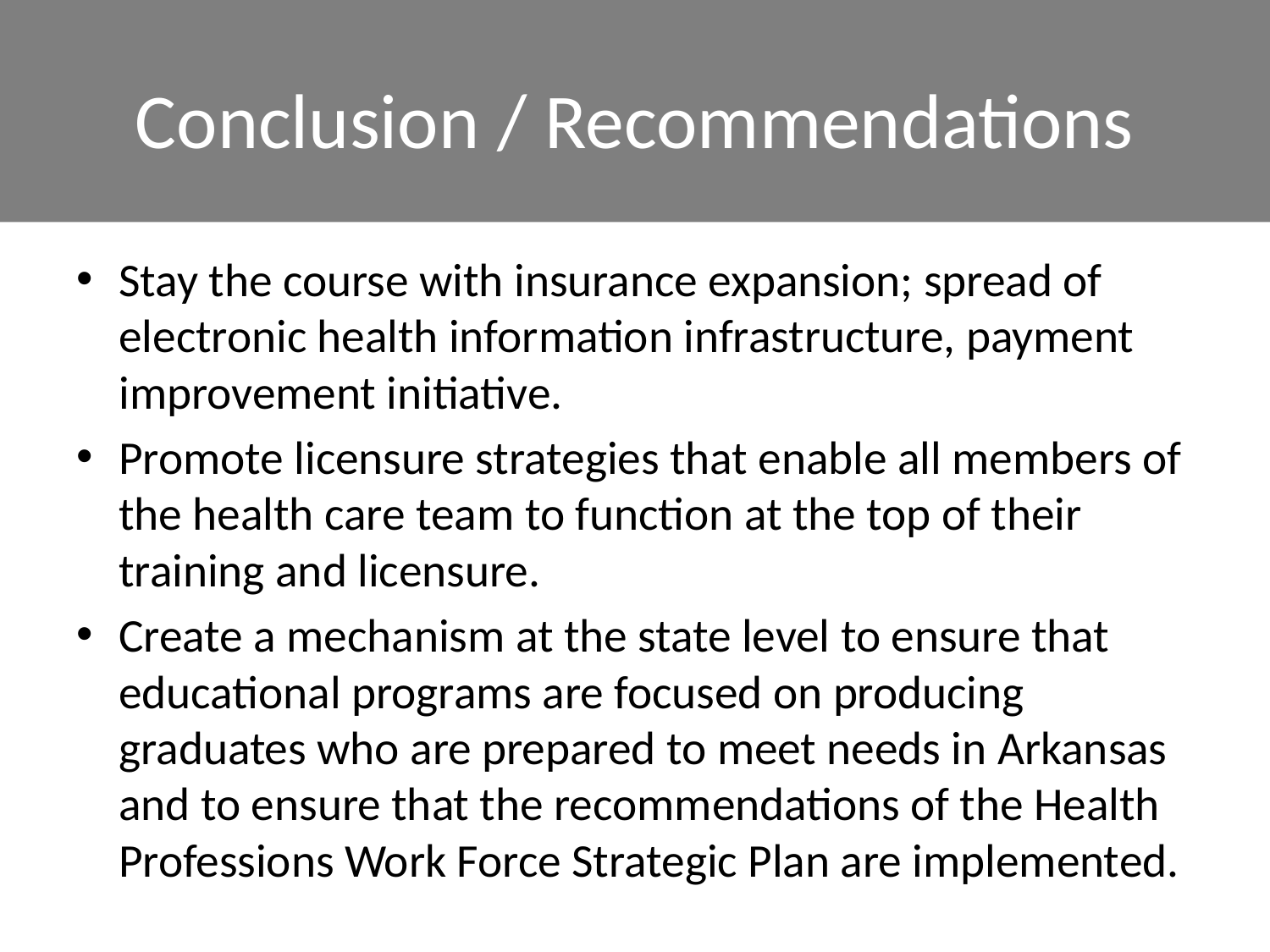

# Conclusion / Recommendations
Stay the course with insurance expansion; spread of electronic health information infrastructure, payment improvement initiative.
Promote licensure strategies that enable all members of the health care team to function at the top of their training and licensure.
Create a mechanism at the state level to ensure that educational programs are focused on producing graduates who are prepared to meet needs in Arkansas and to ensure that the recommendations of the Health Professions Work Force Strategic Plan are implemented.